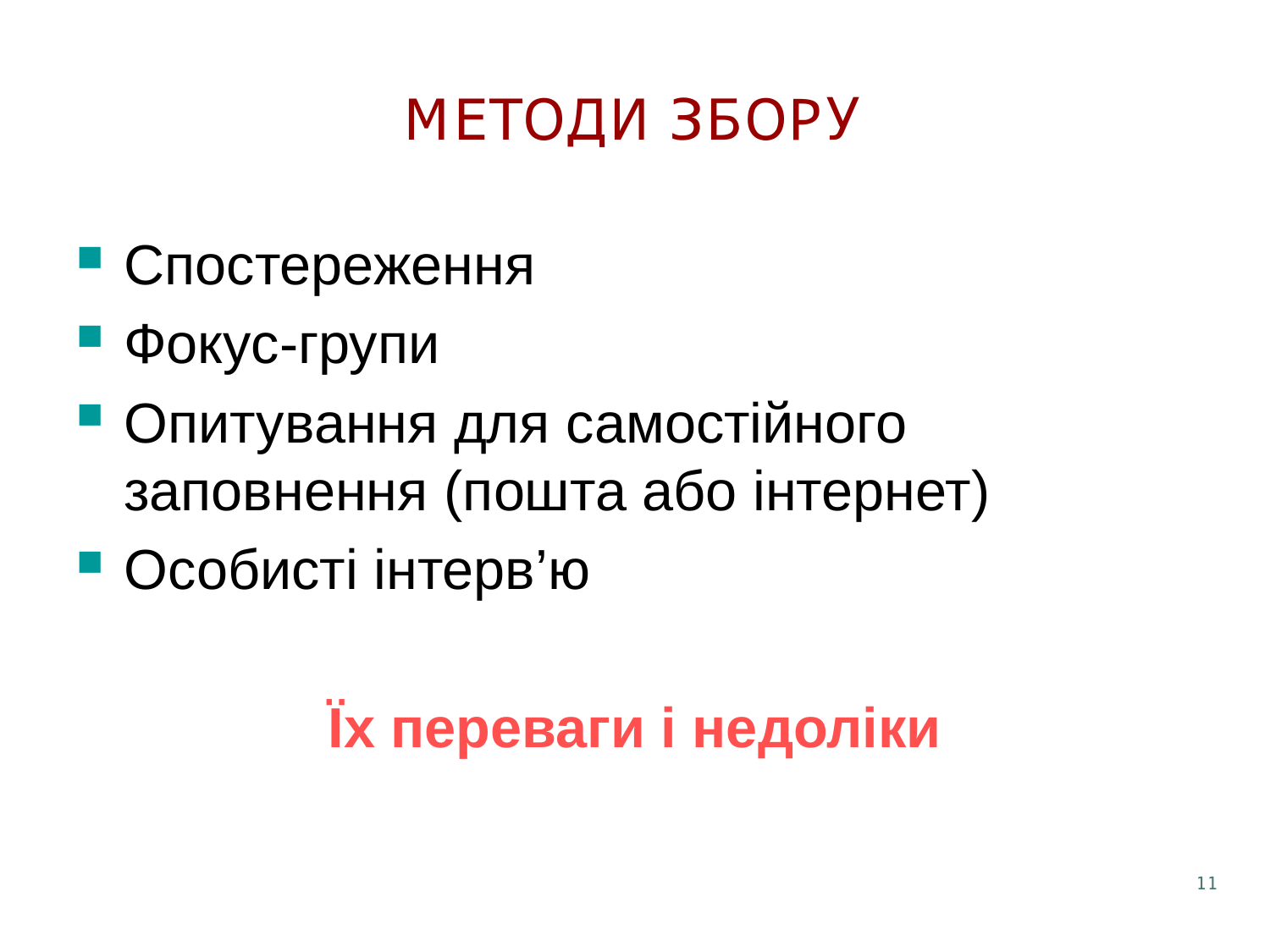

# Методи збору
Спостереження
Фокус-групи
Опитування для самостійного заповнення (пошта або інтернет)
Особисті інтерв’ю

Їх переваги і недоліки
11